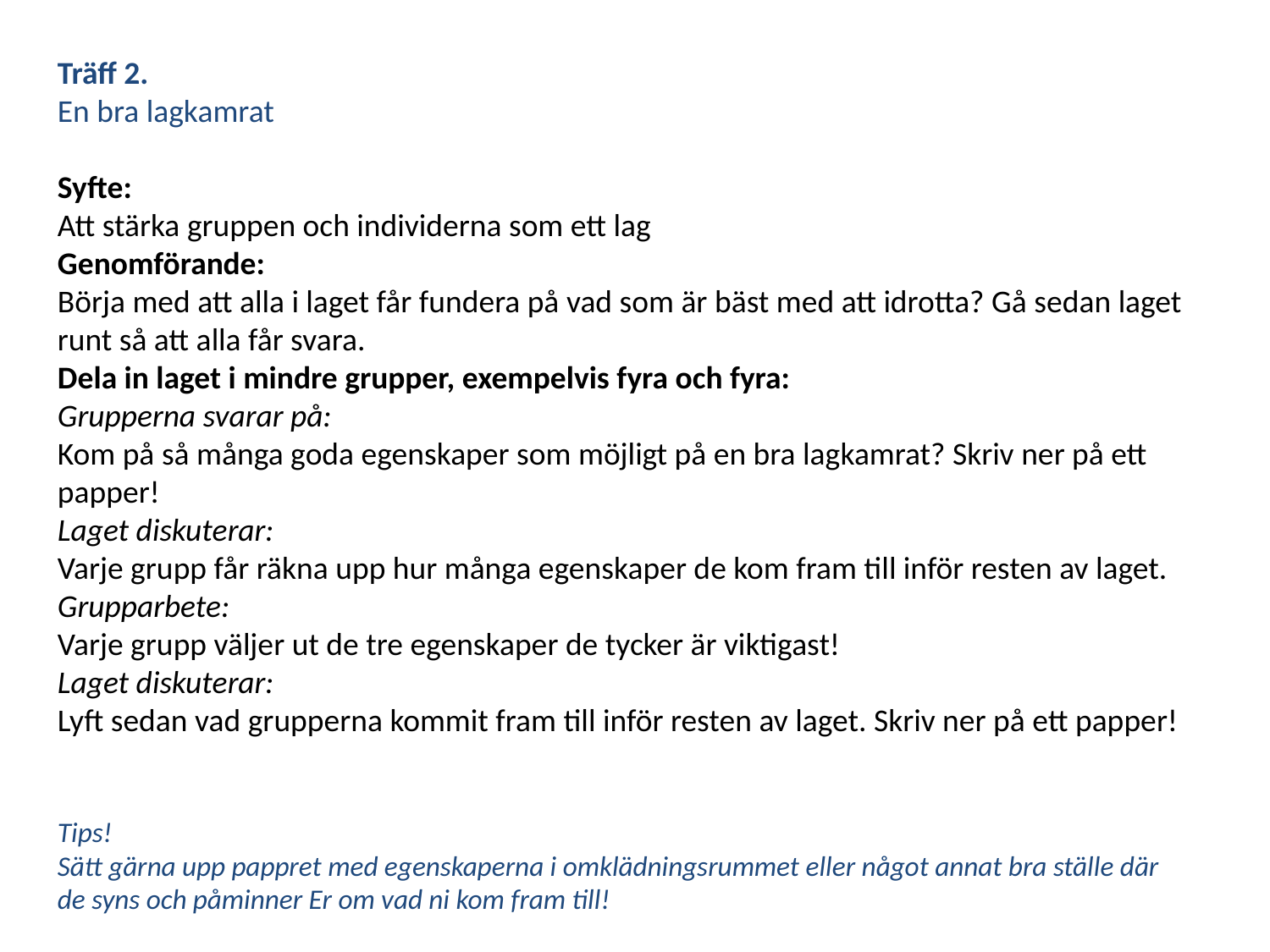

Träff 2.
En bra lagkamrat

Syfte:
Att stärka gruppen och individerna som ett lag
Genomförande:
Börja med att alla i laget får fundera på vad som är bäst med att idrotta? Gå sedan laget runt så att alla får svara.
Dela in laget i mindre grupper, exempelvis fyra och fyra:
Grupperna svarar på:
Kom på så många goda egenskaper som möjligt på en bra lagkamrat? Skriv ner på ett papper!
Laget diskuterar:
Varje grupp får räkna upp hur många egenskaper de kom fram till inför resten av laget.
Grupparbete:
Varje grupp väljer ut de tre egenskaper de tycker är viktigast!
Laget diskuterar:
Lyft sedan vad grupperna kommit fram till inför resten av laget. Skriv ner på ett papper!

Tips!
Sätt gärna upp pappret med egenskaperna i omklädningsrummet eller något annat bra ställe där de syns och påminner Er om vad ni kom fram till!